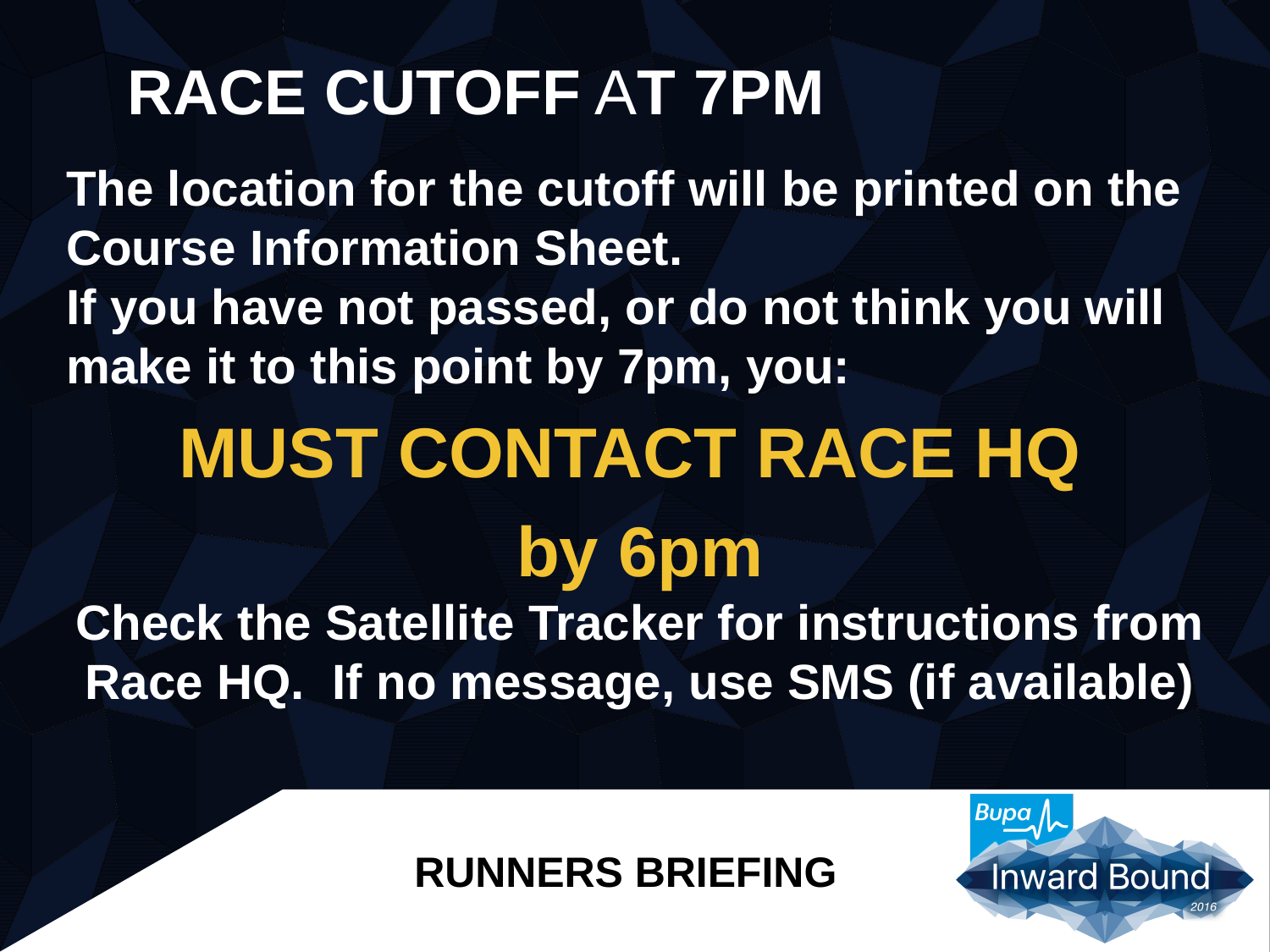

# RACE CUTOFF at 7PM
The location for the cutoff will be printed on the Course Information Sheet.
If you have not passed, or do not think you will make it to this point by 7pm, you:
MUST CONTACT RACE HQ
by 6pm
Check the Satellite Tracker for instructions from Race HQ.  If no message, use SMS (if available)